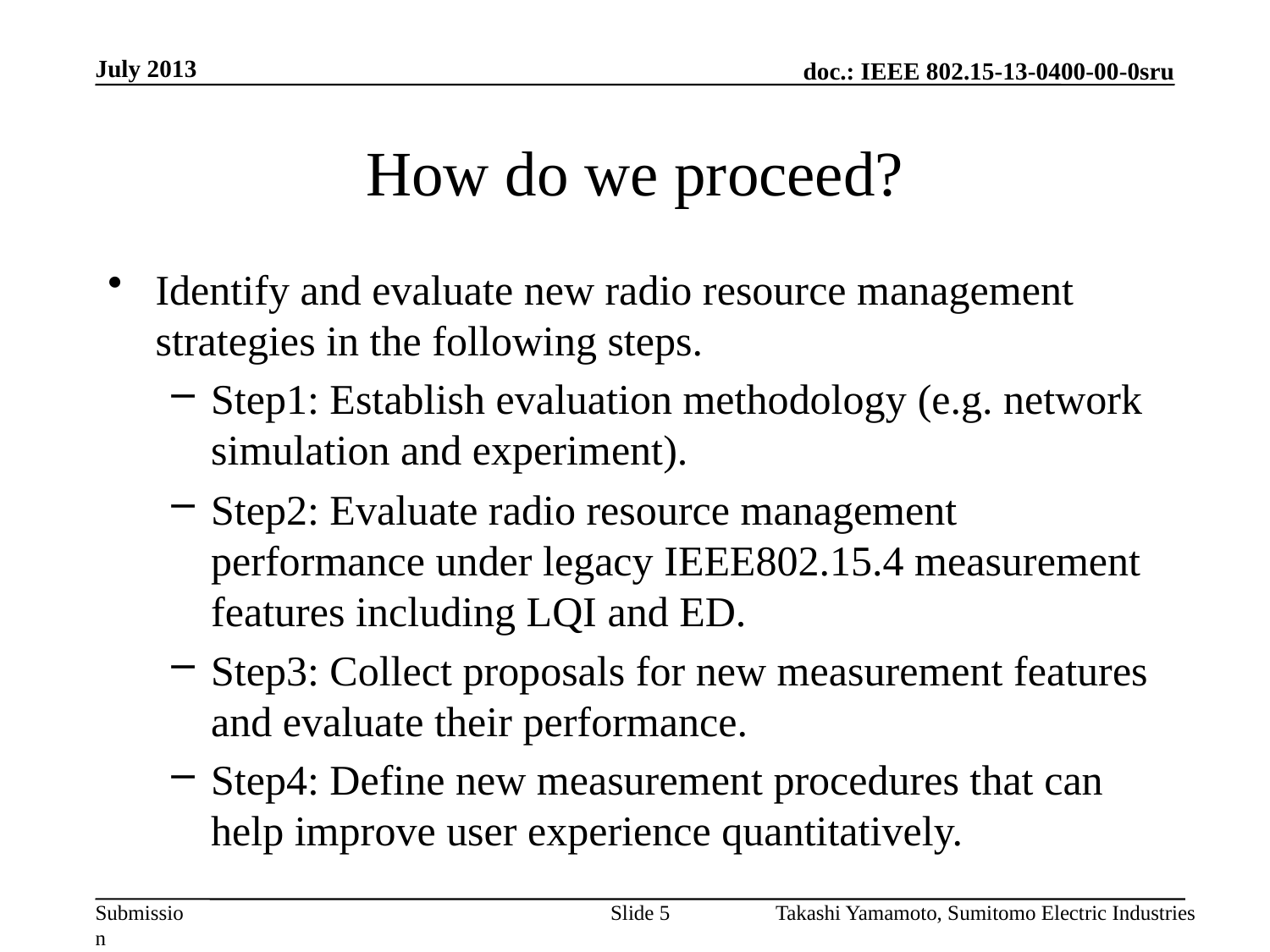

July 2013
# How do we proceed?
Identify and evaluate new radio resource management strategies in the following steps.
Step1: Establish evaluation methodology (e.g. network simulation and experiment).
Step2: Evaluate radio resource management performance under legacy IEEE802.15.4 measurement features including LQI and ED.
Step3: Collect proposals for new measurement features and evaluate their performance.
Step4: Define new measurement procedures that can help improve user experience quantitatively.
Slide 5
Takashi Yamamoto, Sumitomo Electric Industries